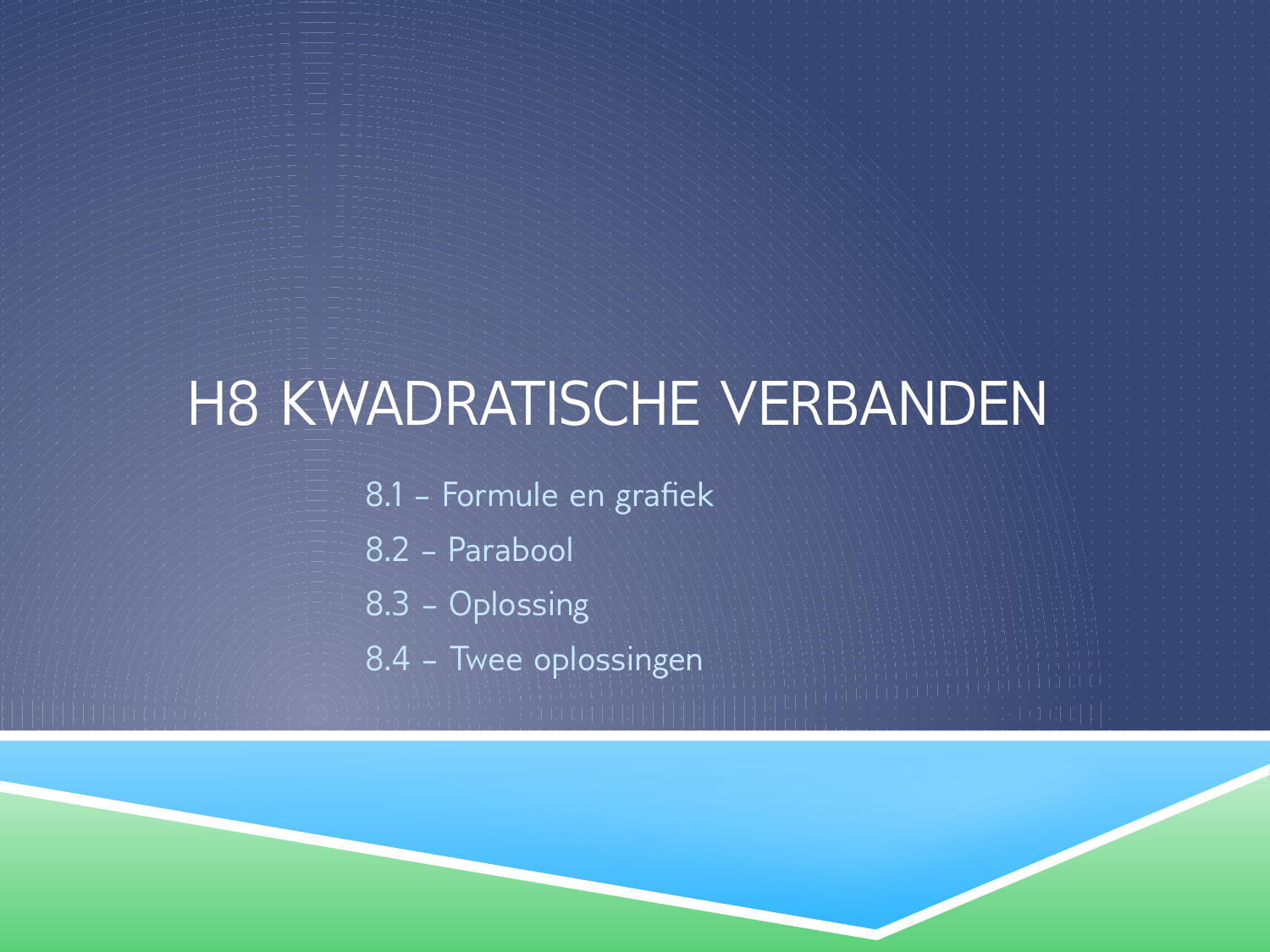

# H8 Kwadratische verbanden
8.1 – Formule en grafiek
8.2 – Parabool
8.3 – Oplossing
8.4 – Twee oplossingen